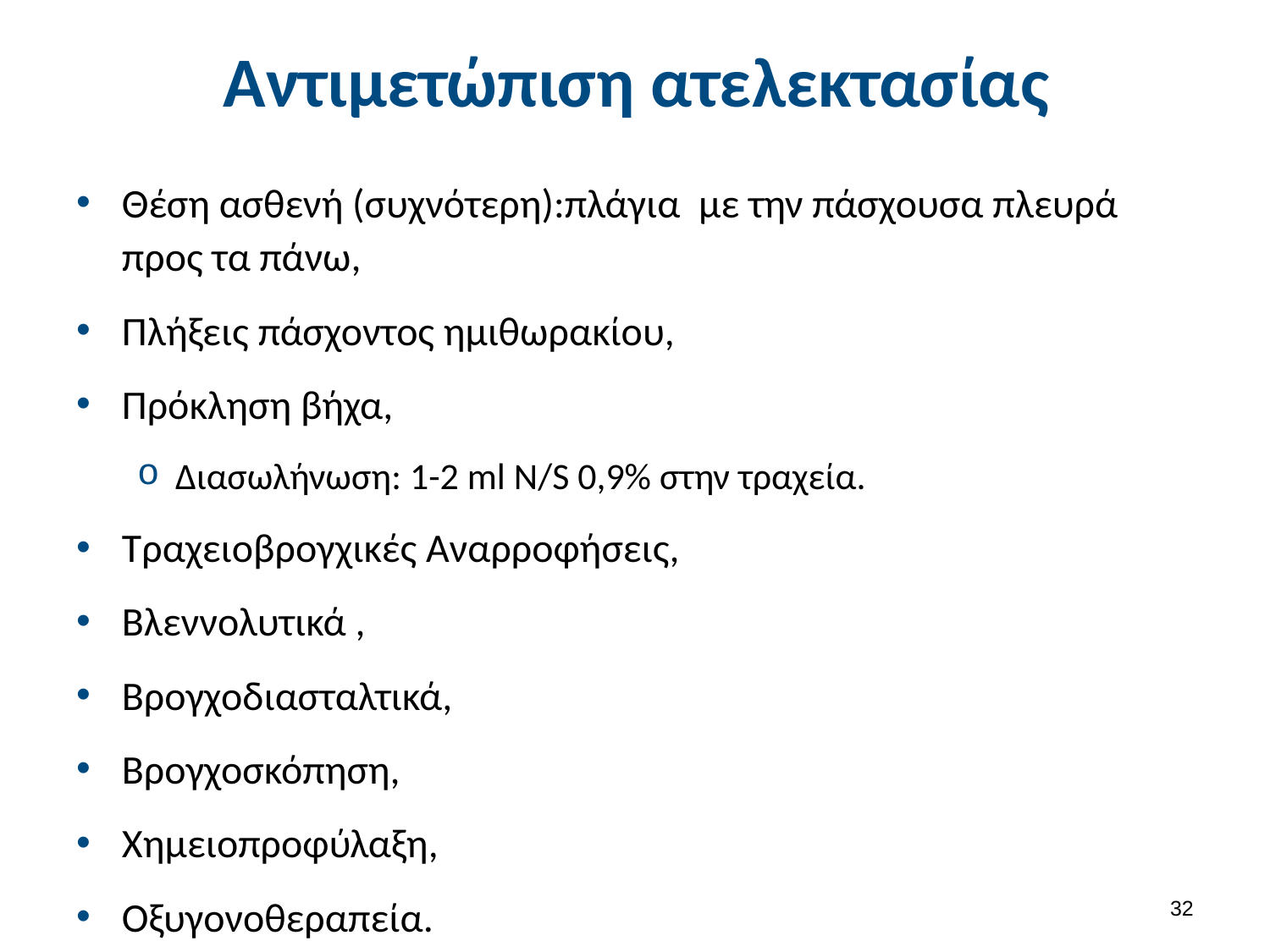

# Αντιμετώπιση ατελεκτασίας
Θέση ασθενή (συχνότερη):πλάγια  με την πάσχουσα πλευρά προς τα πάνω,
Πλήξεις πάσχοντος ημιθωρακίου,
Πρόκληση βήχα,
Διασωλήνωση: 1-2 ml N/S 0,9% στην τραχεία.
Τραχειοβρογχικές Αναρροφήσεις,
Βλεννολυτικά ,
Βρογχοδιασταλτικά,
Βρογχοσκόπηση,
Χημειοπροφύλαξη,
Οξυγονοθεραπεία.
32